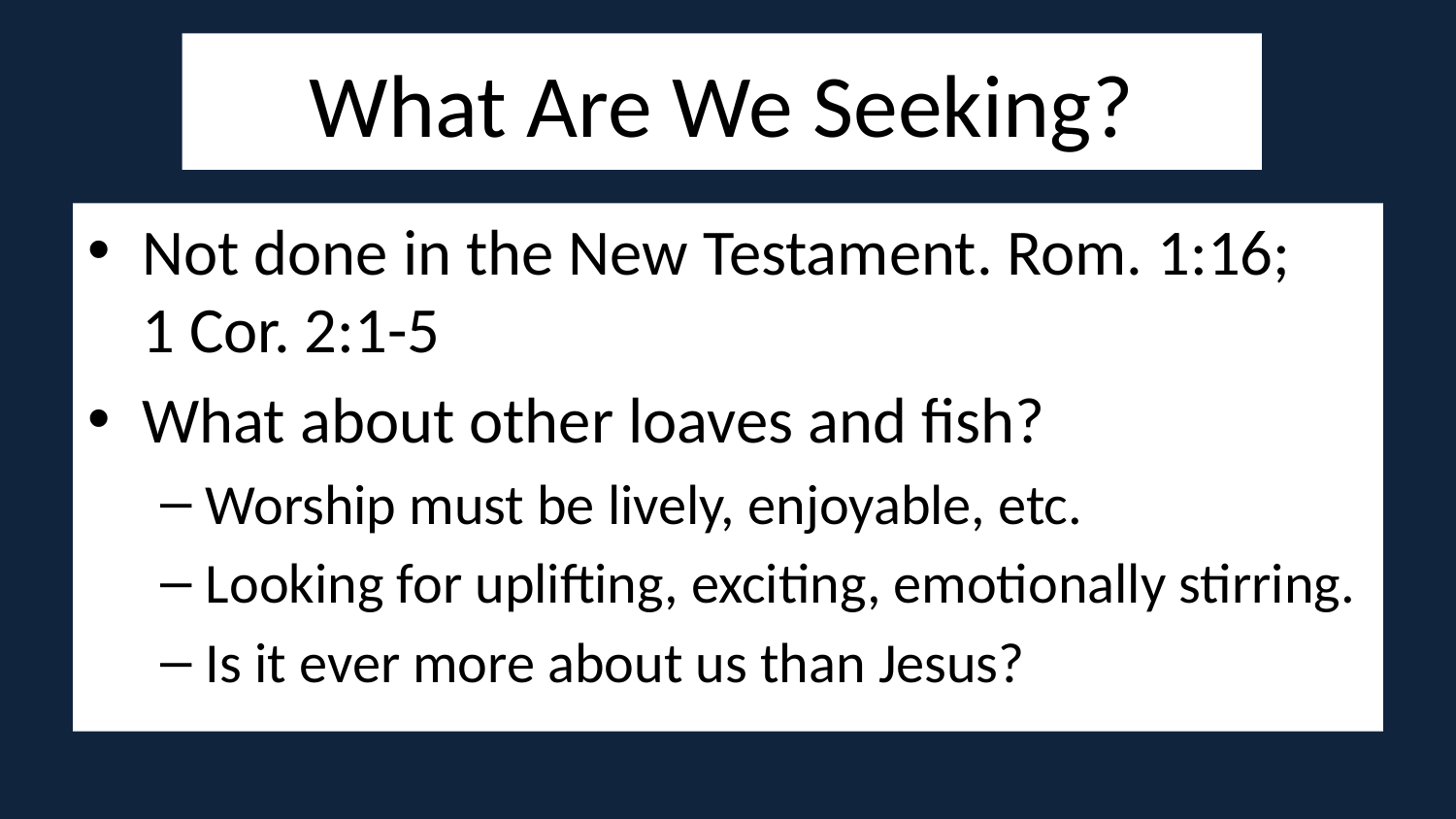

# What Are We Seeking?
Not done in the New Testament. Rom. 1:16;    1 Cor. 2:1-5
What about other loaves and fish?
Worship must be lively, enjoyable, etc.
Looking for uplifting, exciting, emotionally stirring.
Is it ever more about us than Jesus?